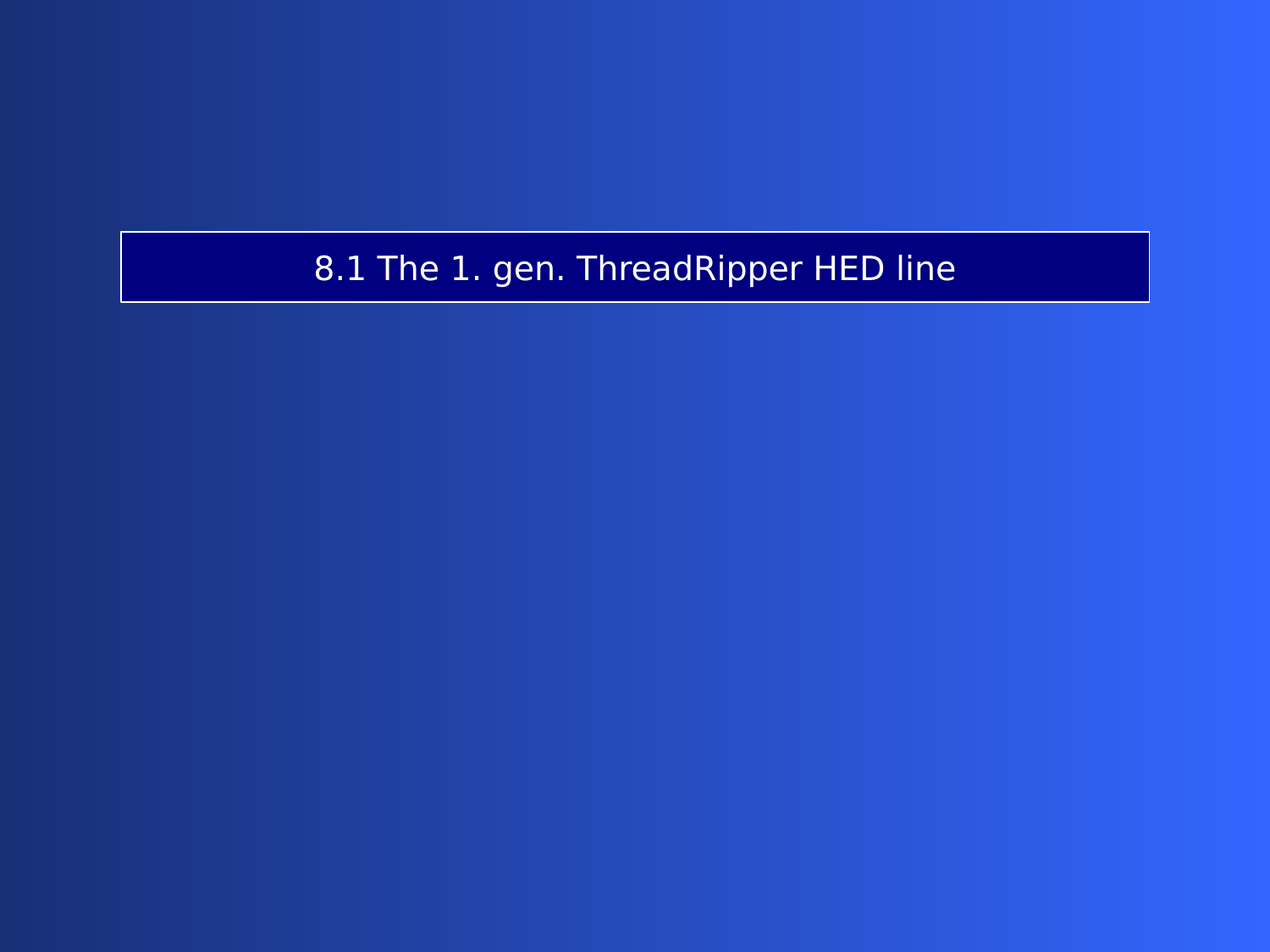

8.1 The 1. gen. ThreadRipper HED line